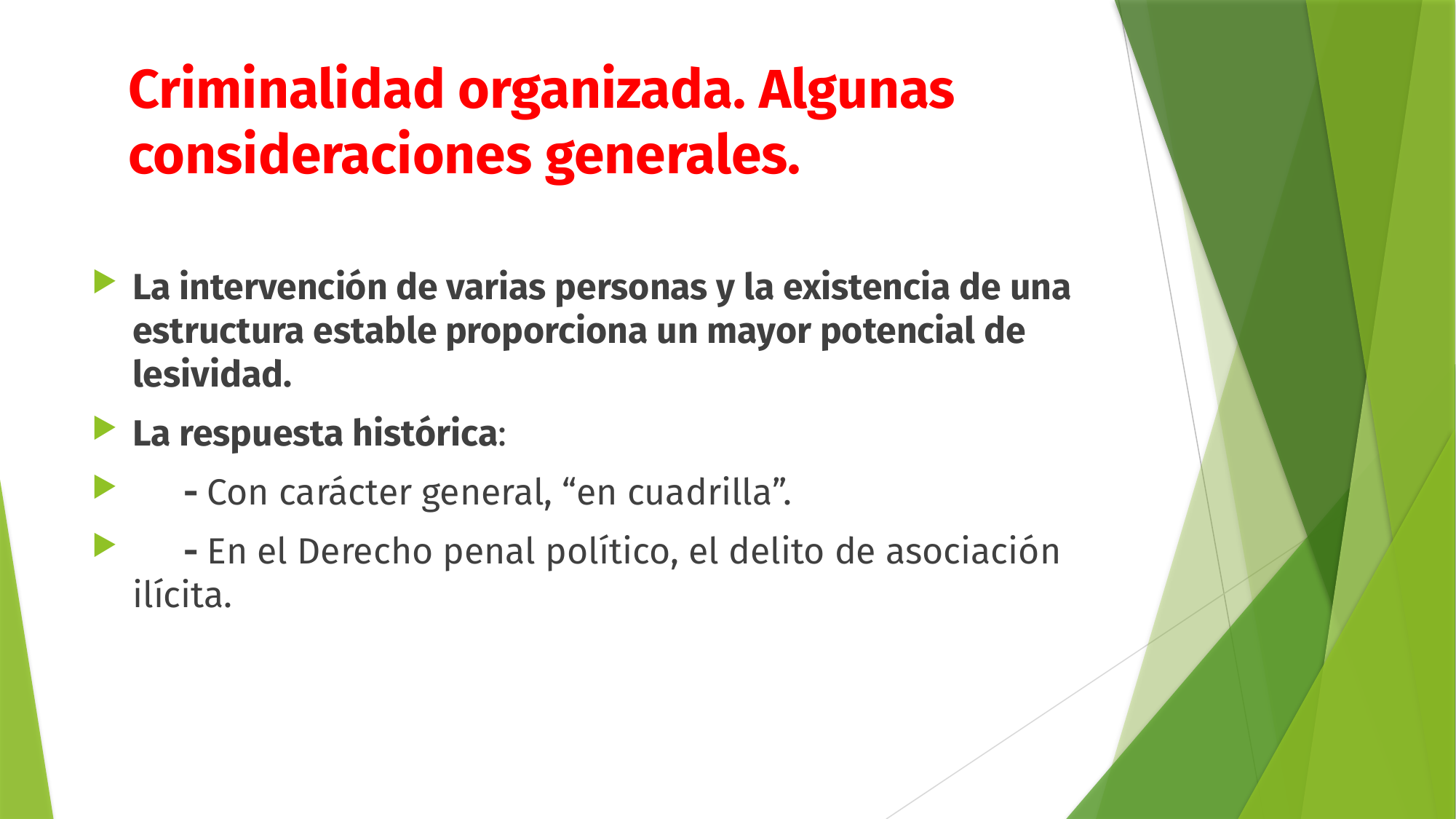

# Criminalidad organizada. Algunas consideraciones generales.
La intervención de varias personas y la existencia de una estructura estable proporciona un mayor potencial de lesividad.
La respuesta histórica:
      - Con carácter general, “en cuadrilla”.
      - En el Derecho penal político, el delito de asociación ilícita.